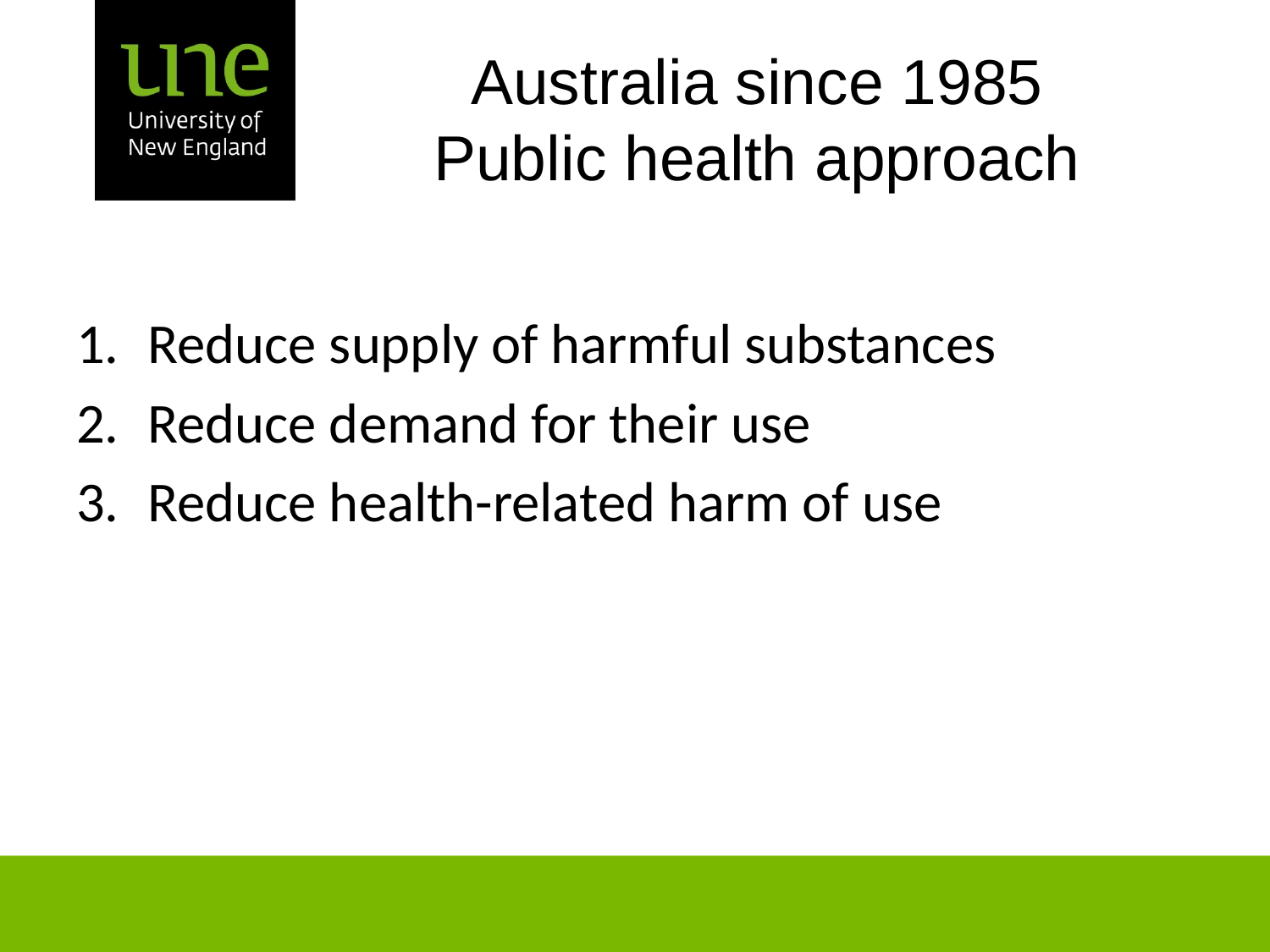

# Australia since 1985 Public health approach

Reduce supply of harmful substances
Reduce demand for their use
Reduce health-related harm of use